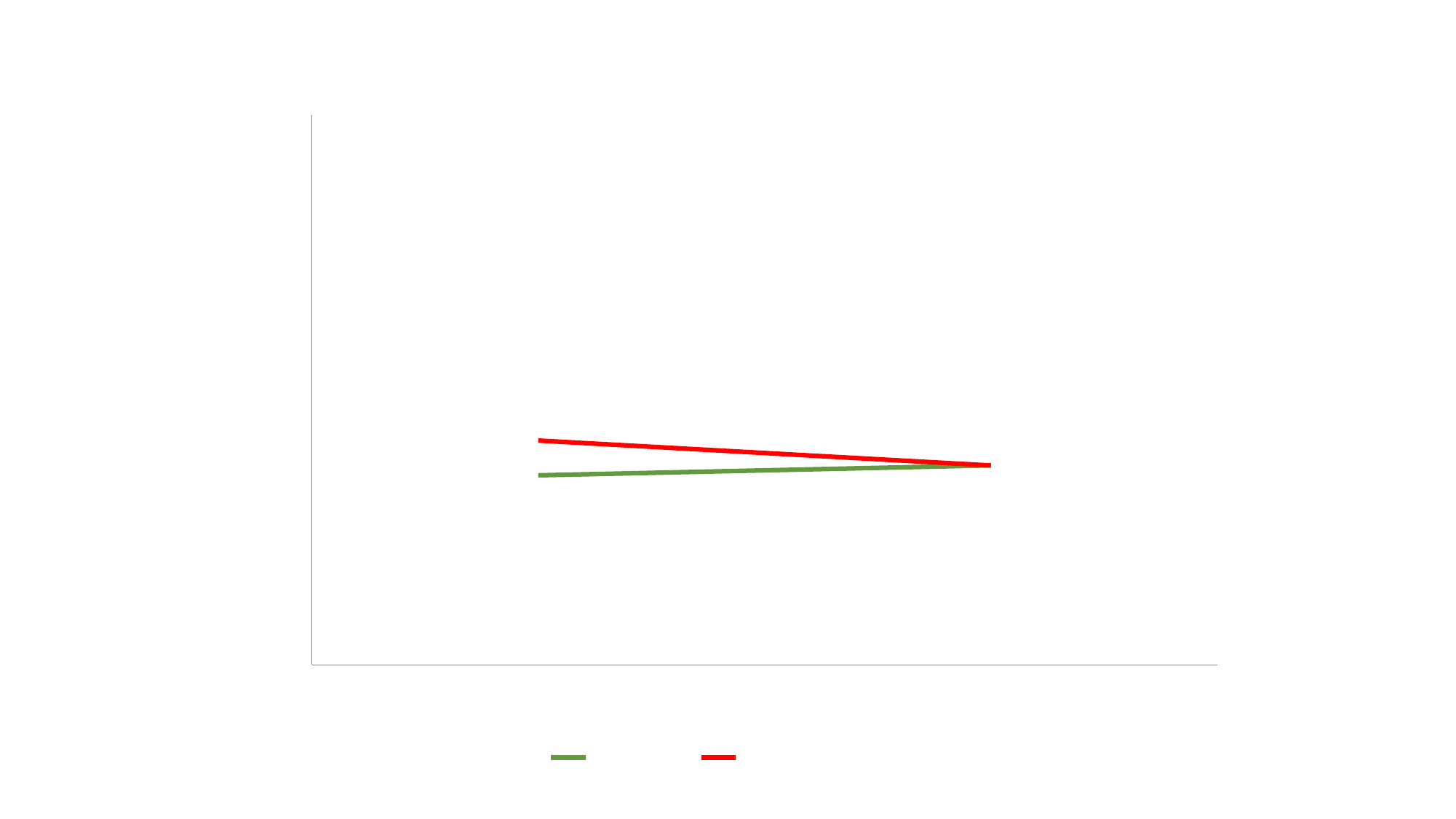

### Chart: MATEMATİK DERSİ ÖDEMİŞ  - İL ORTALAMASI KARŞILAŞTIRMA GRAFİĞİ

| Category | ÖDEMİŞ | İL ORTALAMASI |
|---|---|---|
| 2013 | 34.49 | 40.809999999999995 |
| 2014 | 36.290000000000006 | 36.28 |